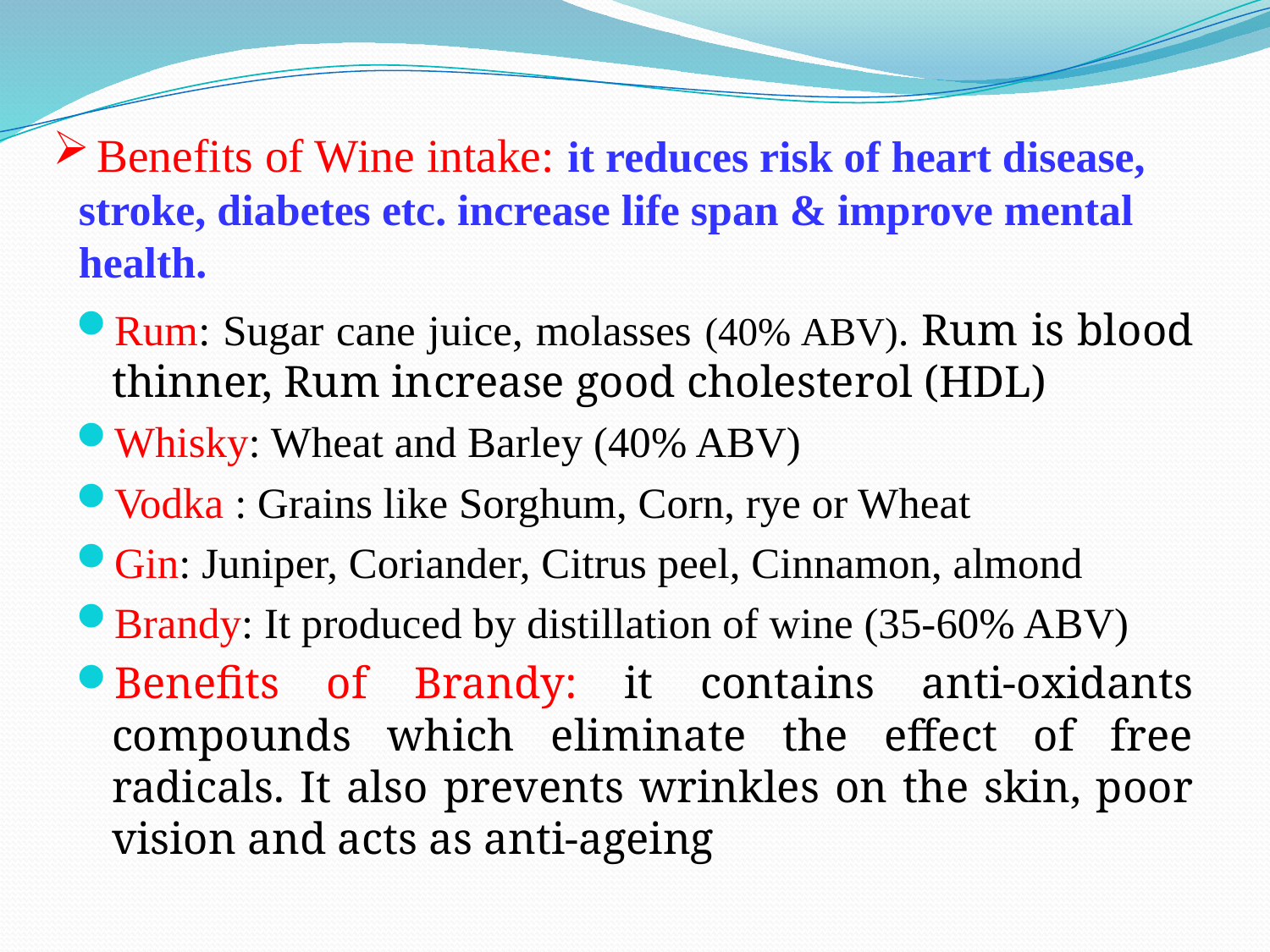

# Benefits of Wine intake: it reduces risk of heart disease, stroke, diabetes etc. increase life span & improve mental health.
Rum: Sugar cane juice, molasses (40% ABV). Rum is blood thinner, Rum increase good cholesterol (HDL)
Whisky: Wheat and Barley (40% ABV)
Vodka : Grains like Sorghum, Corn, rye or Wheat
Gin: Juniper, Coriander, Citrus peel, Cinnamon, almond
Brandy: It produced by distillation of wine (35-60% ABV)
Benefits of Brandy: it contains anti-oxidants compounds which eliminate the effect of free radicals. It also prevents wrinkles on the skin, poor vision and acts as anti-ageing